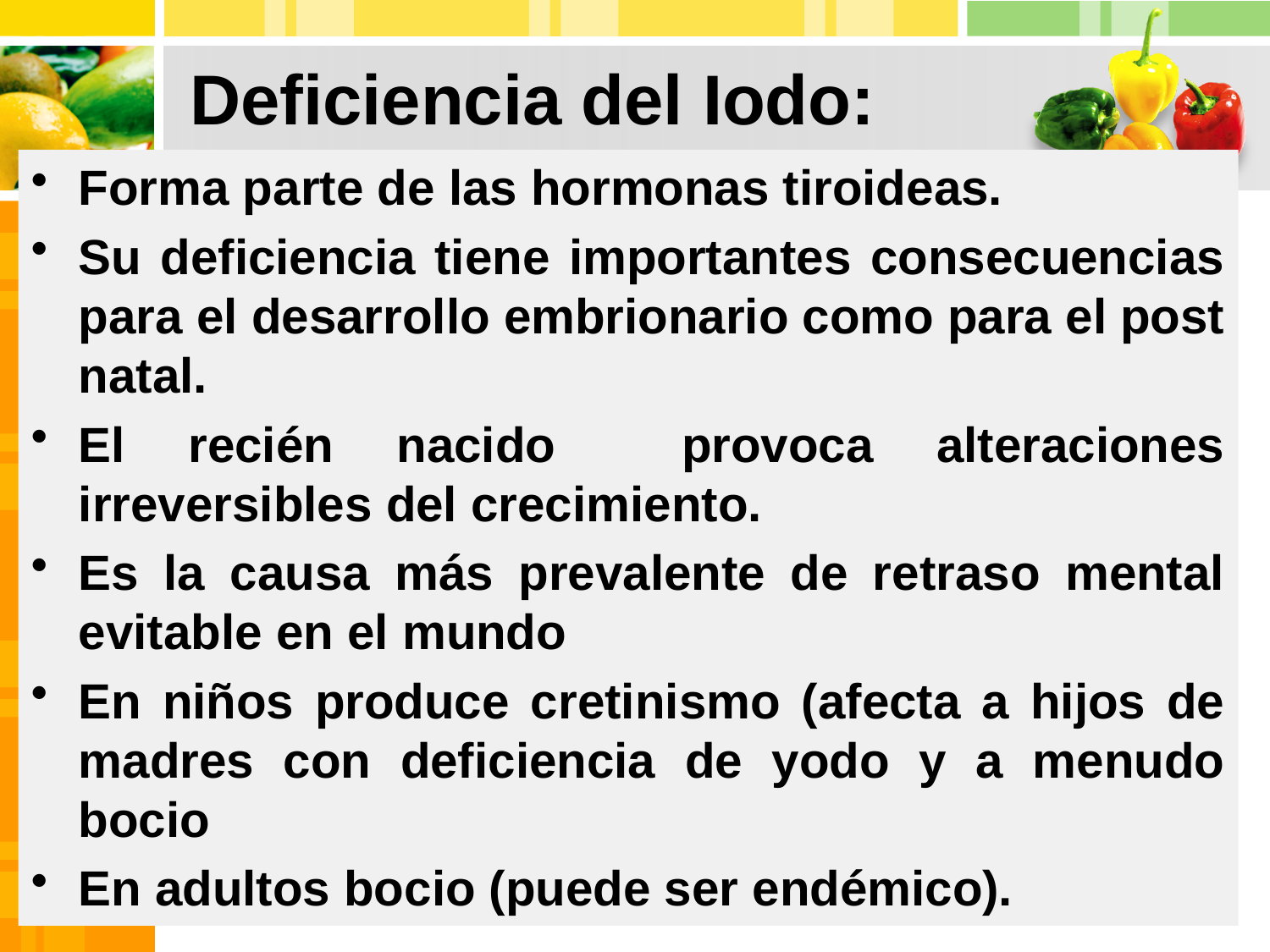

# Deficiencia del Iodo:
Forma parte de las hormonas tiroideas.
Su deficiencia tiene importantes consecuencias para el desarrollo embrionario como para el post natal.
El recién nacido  provoca alteraciones irreversibles del crecimiento.
Es la causa más prevalente de retraso mental evitable en el mundo
En niños produce cretinismo (afecta a hijos de madres con deficiencia de yodo y a menudo bocio
En adultos bocio (puede ser endémico).